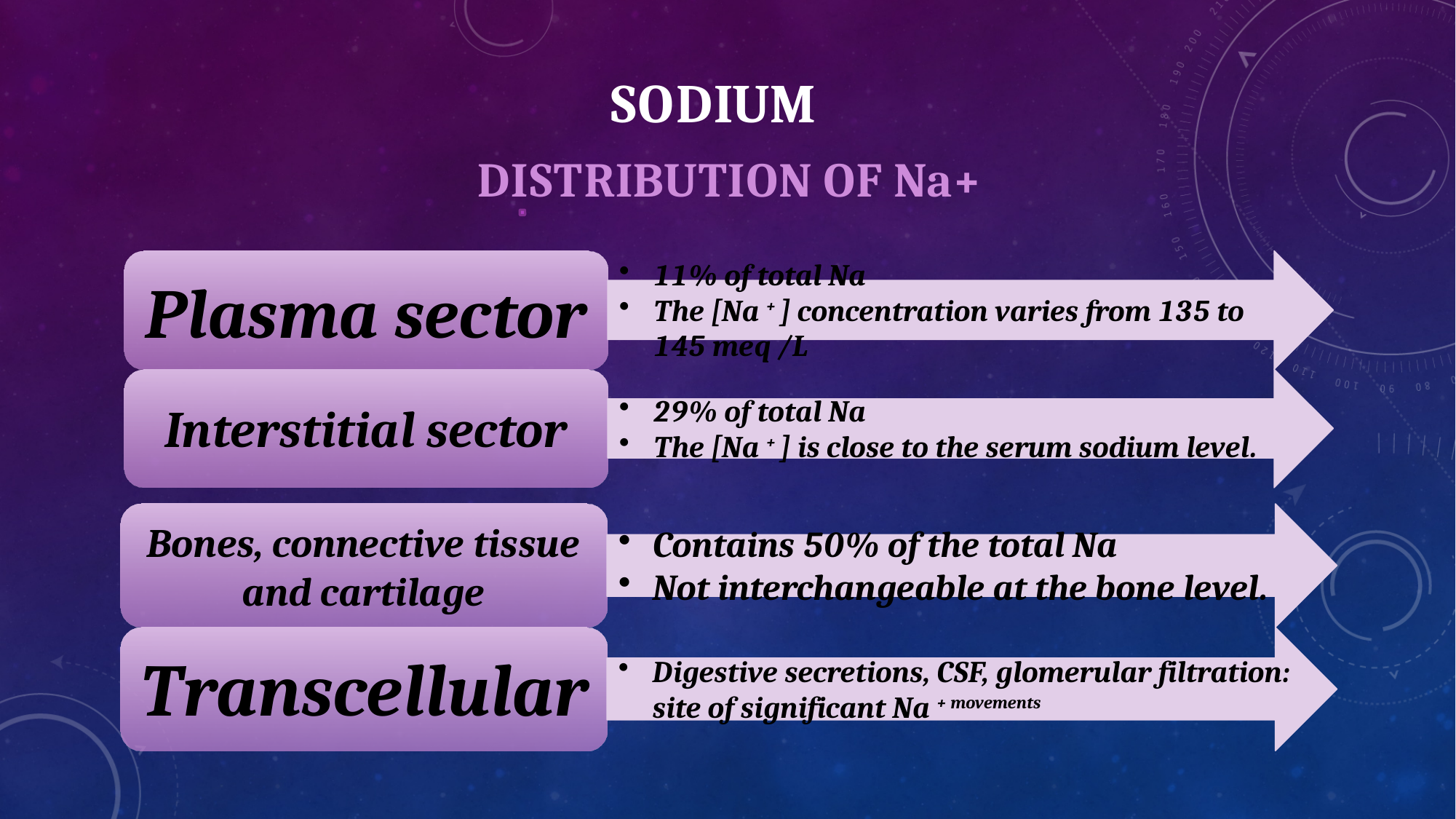

# SODIUM
DISTRIBUTION OF Na+

Plasma sector
11% of total Na
Interstitial sector
29% of total Na
The [Na + ] is close to the serum sodium level.
The [Na + ] concentration varies from 135 to 145 meq /L
Contains 50% of the total Na
Transcellular
Digestive secretions, CSF, glomerular filtration: site of significant Na + movements
Not interchangeable at the bone level.